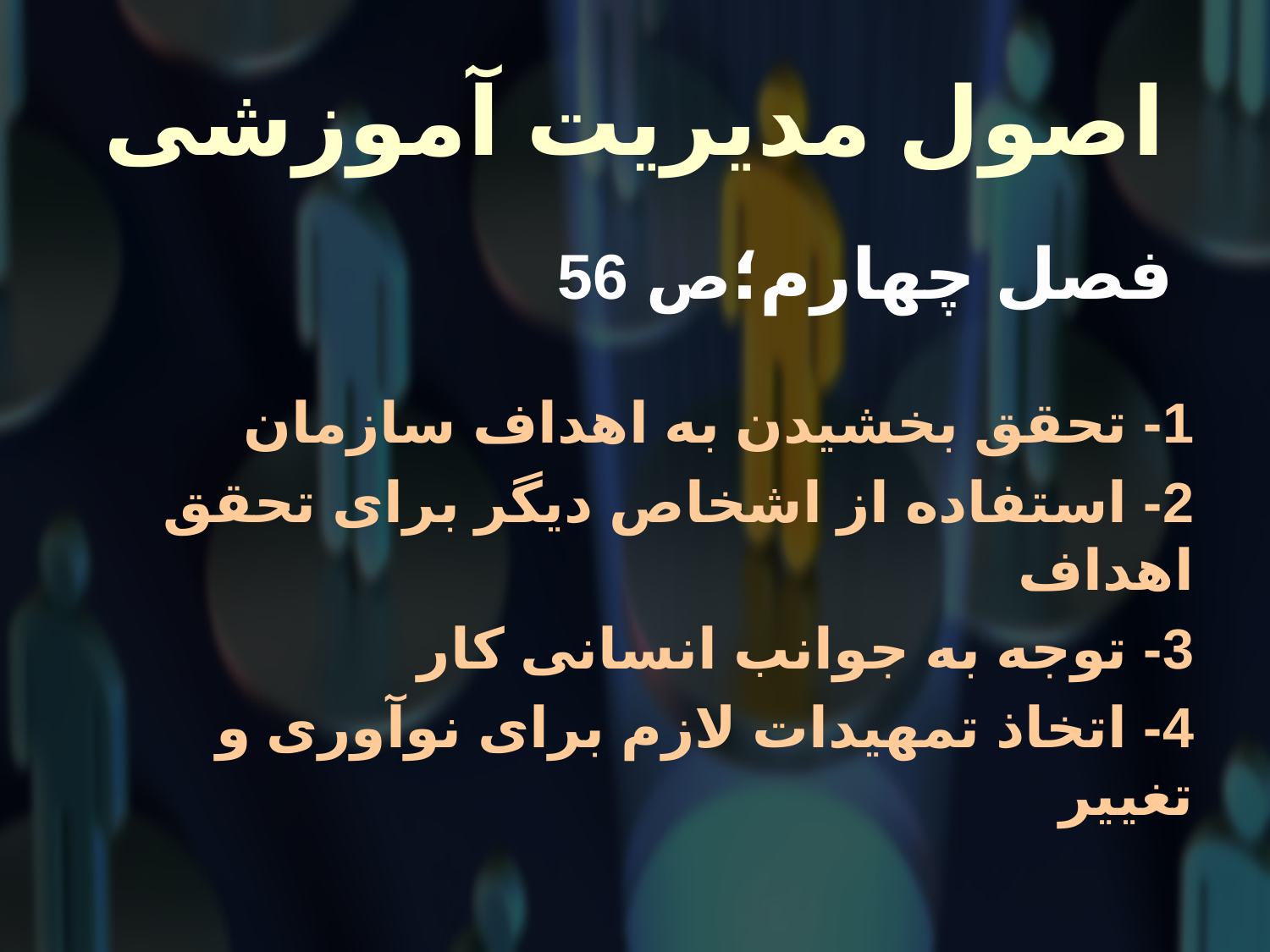

# اصول مدیریت آموزشی
 فصل چهارم؛ص 56

1- تحقق بخشیدن به اهداف سازمان
2- استفاده از اشخاص دیگر برای تحقق اهداف
3- توجه به جوانب انسانی کار
4- اتخاذ تمهیدات لازم برای نوآوری و تغییر